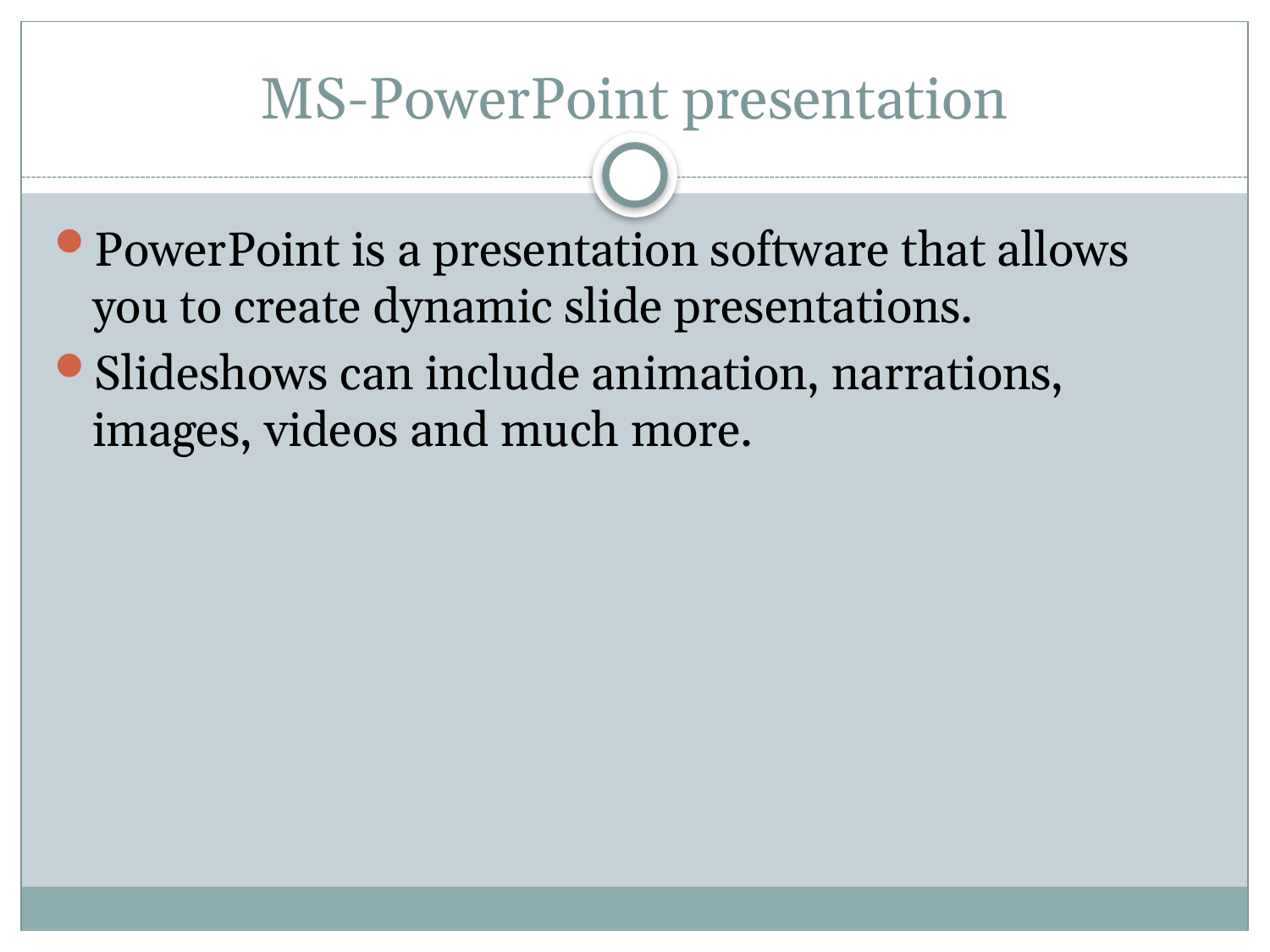

# MS-PowerPoint presentation
PowerPoint is a presentation software that allows you to create dynamic slide presentations.
Slideshows can include animation, narrations, images, videos and much more.